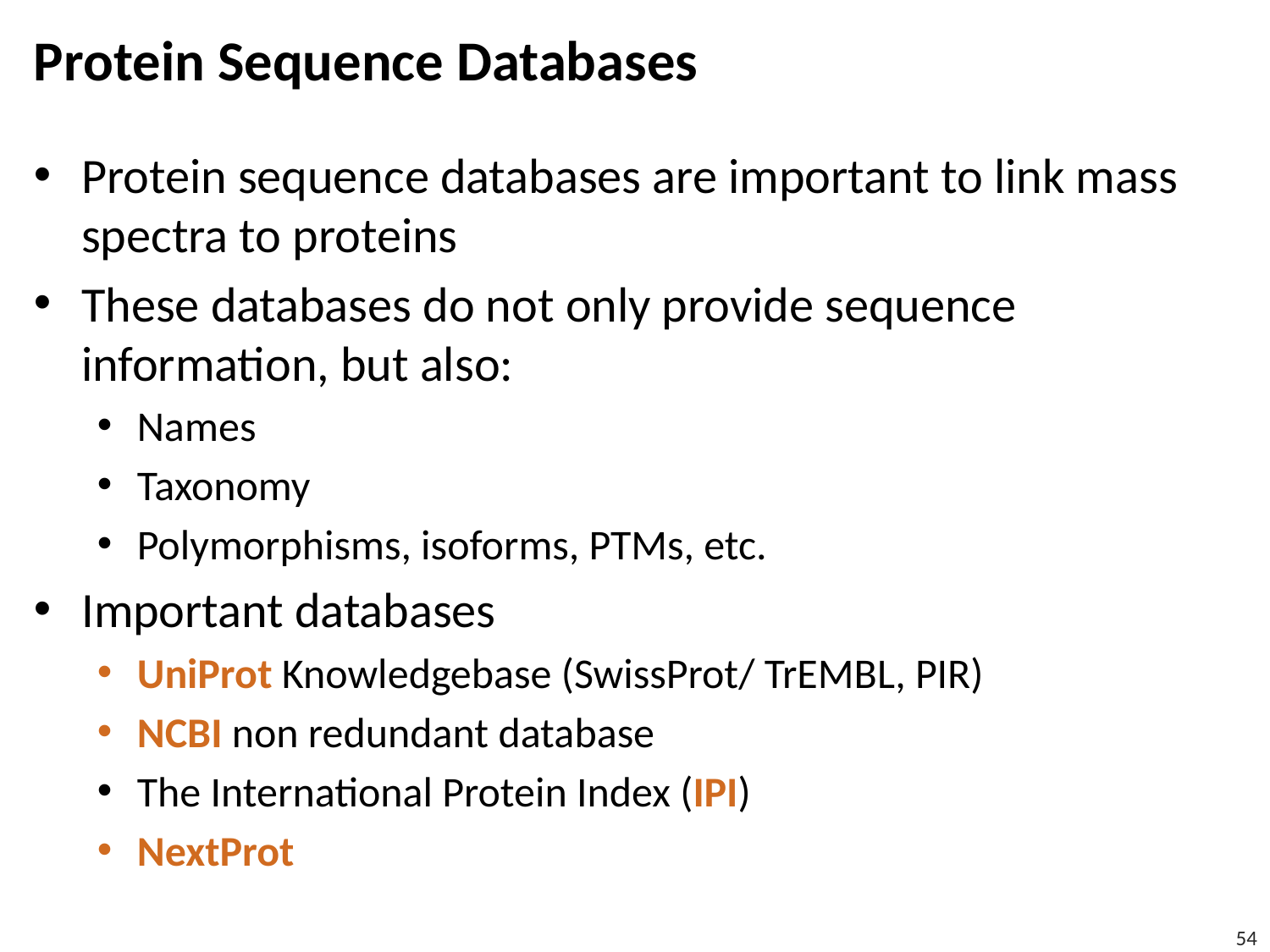

# Protein Sequence Databases
Protein sequence databases are important to link mass spectra to proteins
These databases do not only provide sequence information, but also:
Names
Taxonomy
Polymorphisms, isoforms, PTMs, etc.
Important databases
UniProt Knowledgebase (SwissProt/ TrEMBL, PIR)
NCBI non redundant database
The International Protein Index (IPI)
NextProt
54